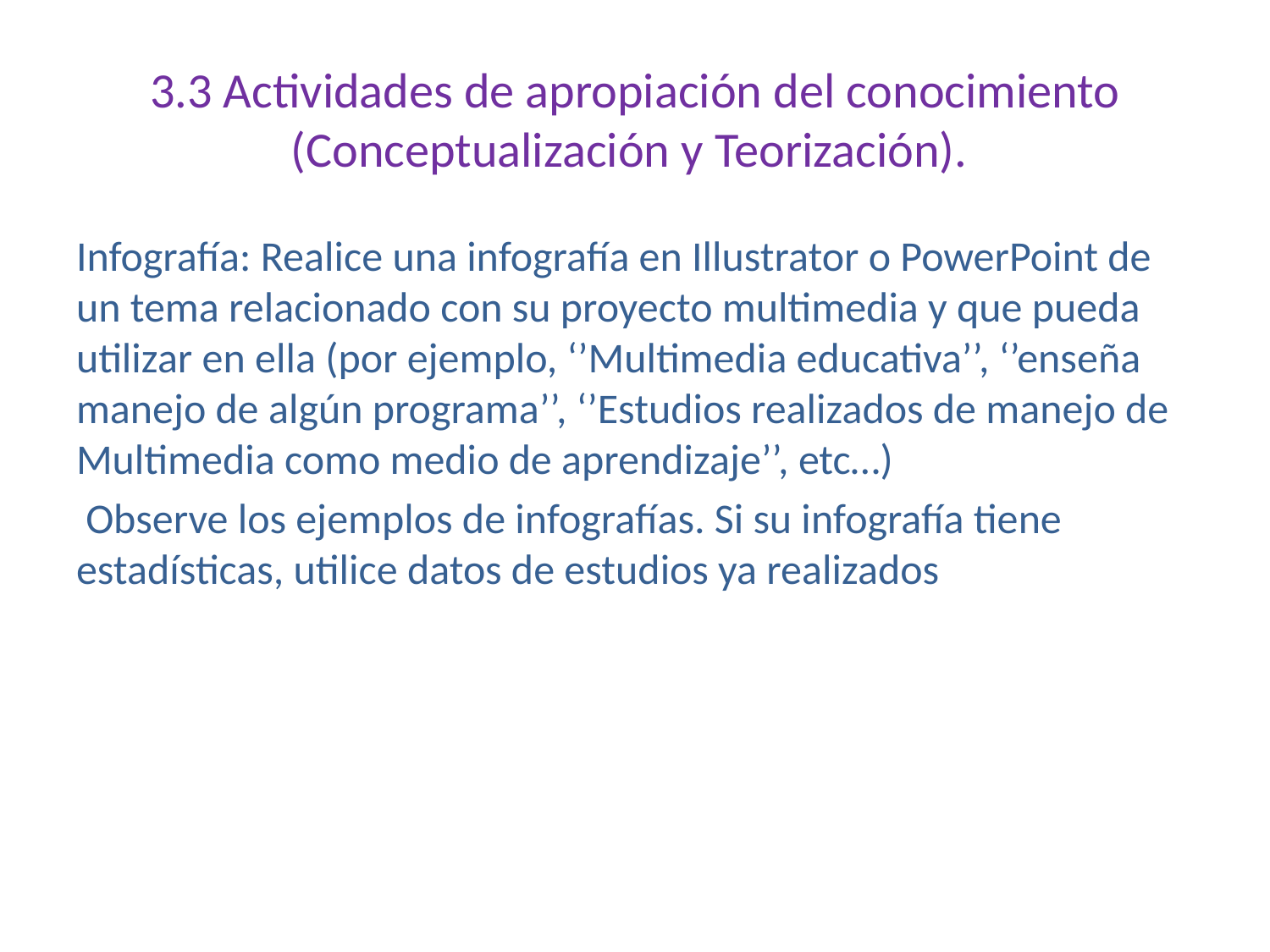

# 3.3 Actividades de apropiación del conocimiento (Conceptualización y Teorización).
Infografía: Realice una infografía en Illustrator o PowerPoint de un tema relacionado con su proyecto multimedia y que pueda utilizar en ella (por ejemplo, ‘’Multimedia educativa’’, ‘’enseña manejo de algún programa’’, ‘’Estudios realizados de manejo de Multimedia como medio de aprendizaje’’, etc…)
 Observe los ejemplos de infografías. Si su infografía tiene estadísticas, utilice datos de estudios ya realizados